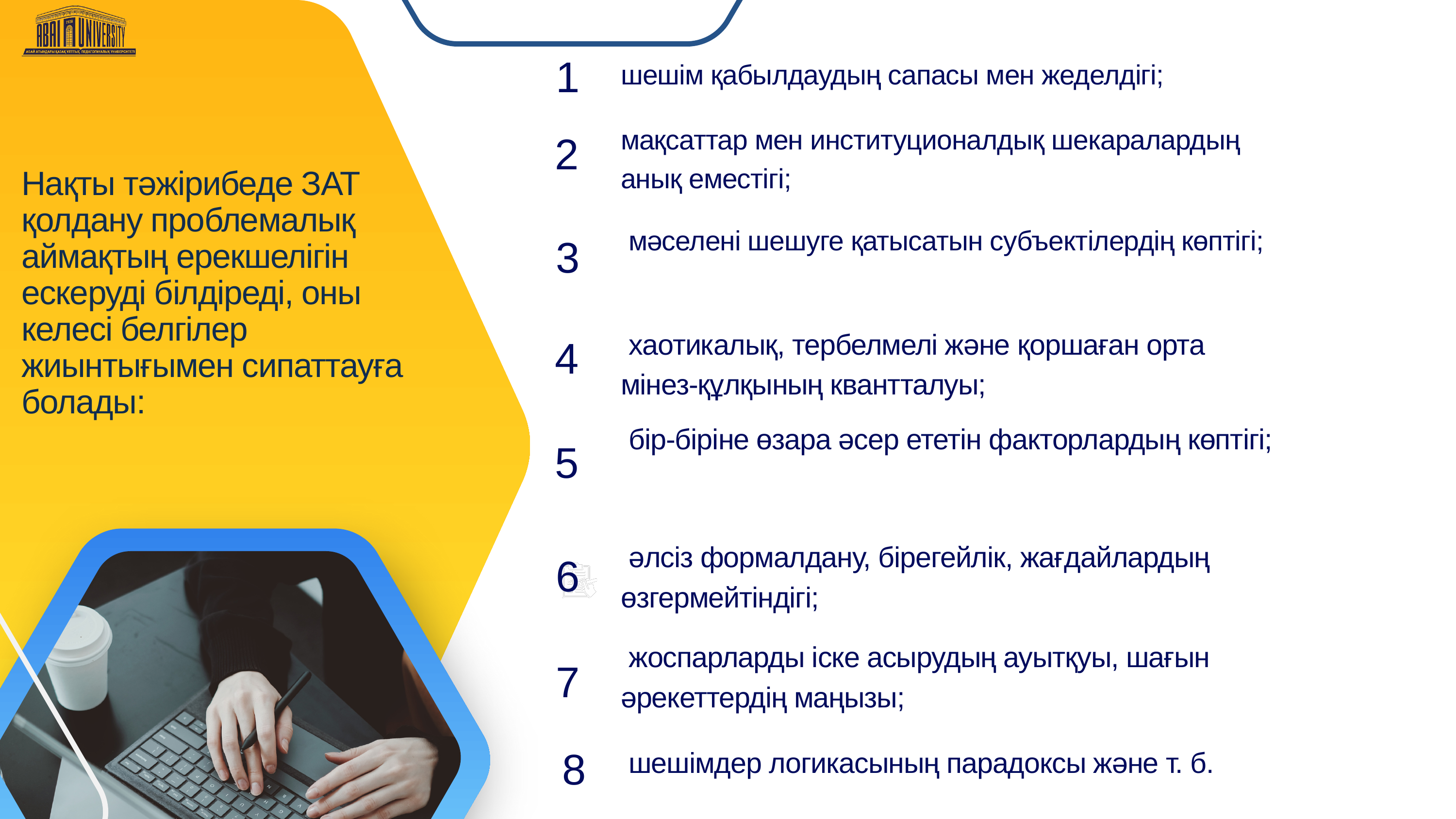

шешім қабылдаудың сапасы мен жеделдігі;

1
мақсаттар мен институционалдық шекаралардың анық еместігі;

2
Нақты тәжірибеде ЗАТ қолдану проблемалық аймақтың ерекшелігін ескеруді білдіреді, оны келесі белгілер жиынтығымен сипаттауға болады:

 мәселені шешуге қатысатын субъектілердің көптігі;

3
 хаотикалық, тербелмелі және қоршаған орта мінез-құлқының квантталуы;

4
 бір-біріне өзара әсер ететін факторлардың көптігі;

5

 әлсіз формалдану, бірегейлік, жағдайлардың өзгермейтіндігі;

6

 жоспарларды іске асырудың ауытқуы, шағын әрекеттердің маңызы;

7
 шешімдер логикасының парадоксы және т. б.

8